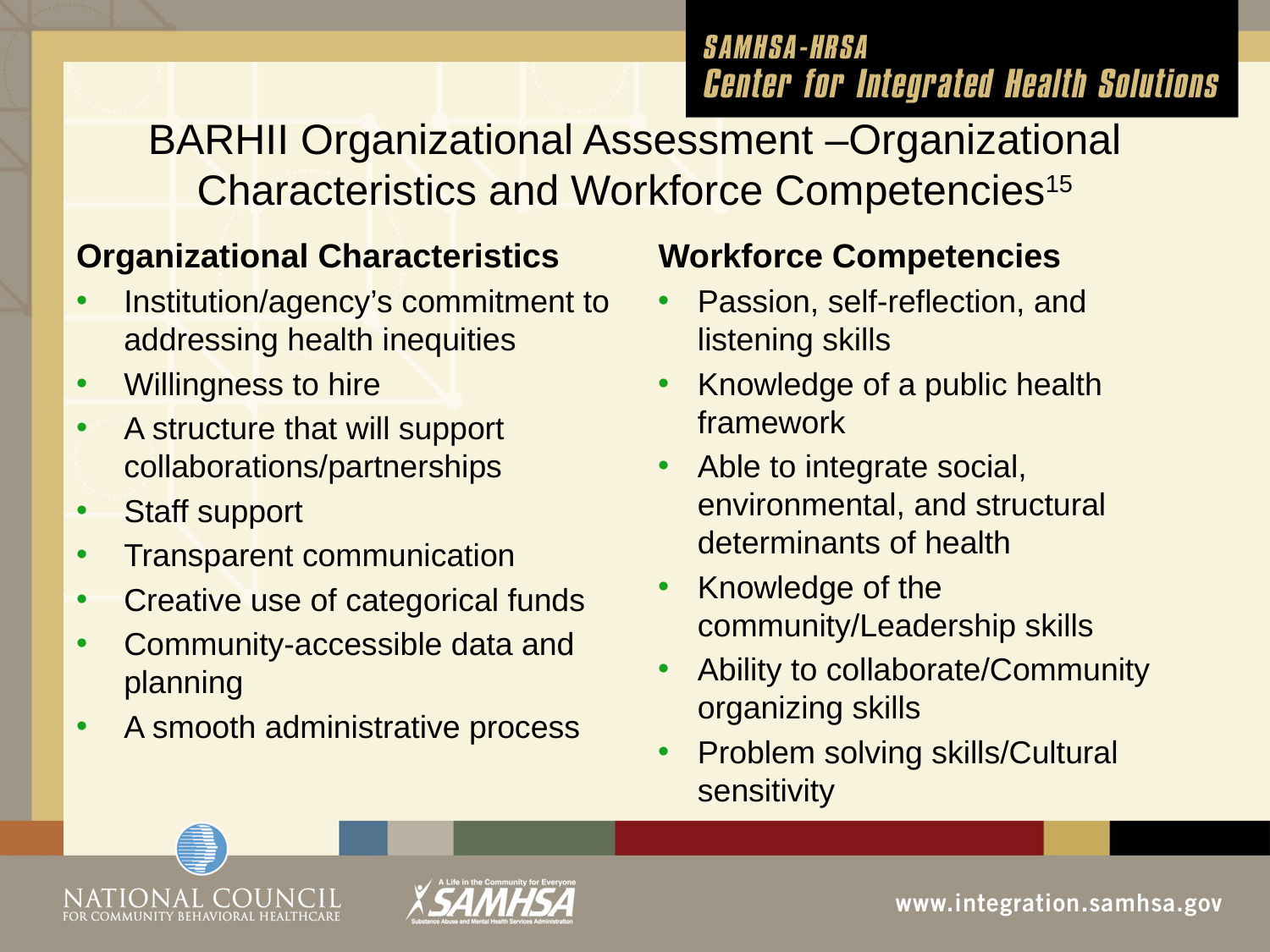

# BARHII Organizational Assessment –Organizational Characteristics and Workforce Competencies15
Organizational Characteristics
Workforce Competencies
Institution/agency’s commitment to addressing health inequities
Willingness to hire
A structure that will support collaborations/partnerships
Staff support
Transparent communication
Creative use of categorical funds
Community-accessible data and planning
A smooth administrative process

Passion, self-reflection, and listening skills
Knowledge of a public health framework
Able to integrate social, environmental, and structural determinants of health
Knowledge of the community/Leadership skills
Ability to collaborate/Community organizing skills
Problem solving skills/Cultural sensitivity